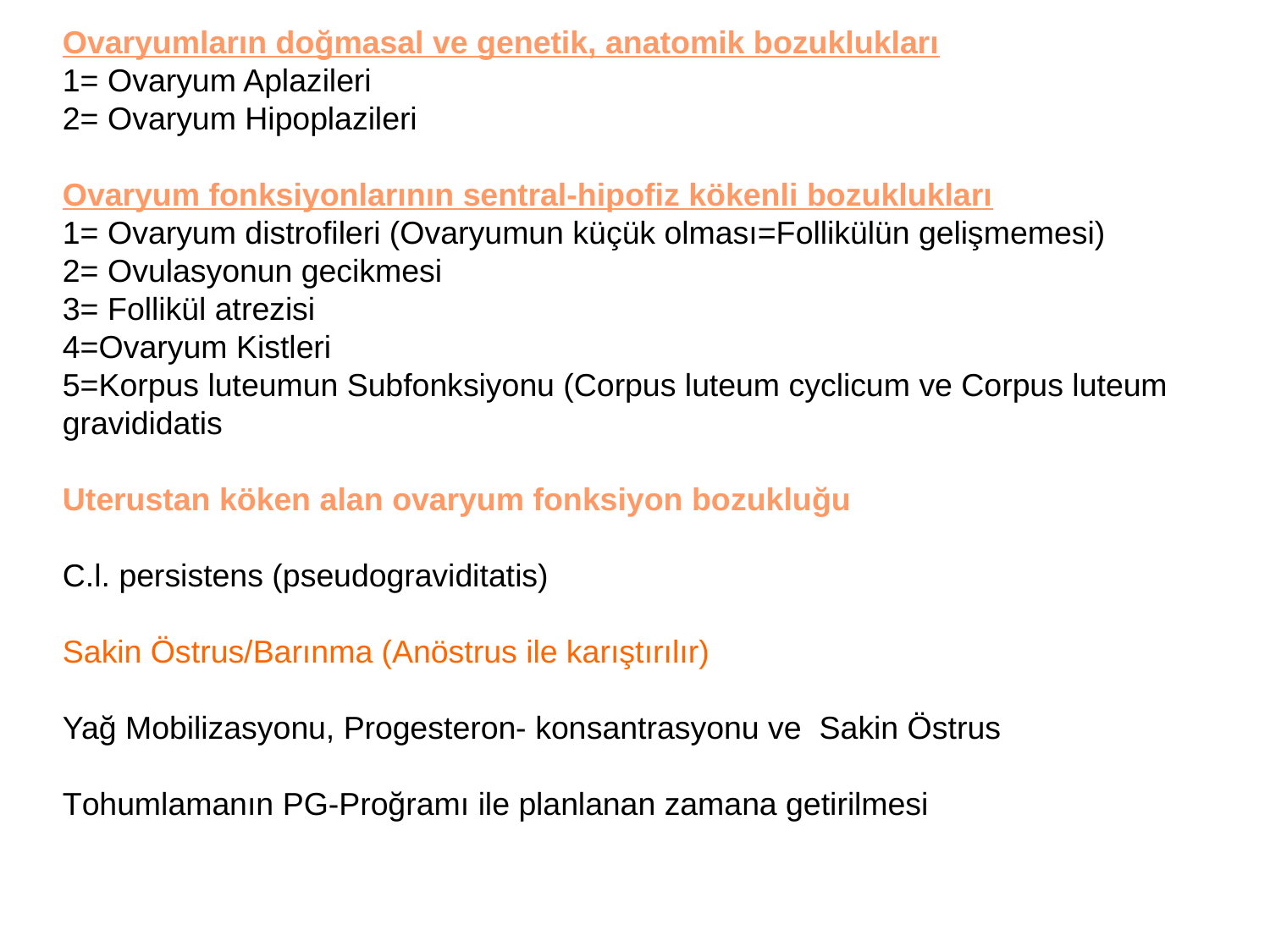

Ovaryumların doğmasal ve genetik, anatomik bozuklukları
1= Ovaryum Aplazileri
2= Ovaryum Hipoplazileri

Ovaryum fonksiyonlarının sentral-hipofiz kökenli bozuklukları
1= Ovaryum distrofileri (Ovaryumun küçük olması=Follikülün gelişmemesi)
2= Ovulasyonun gecikmesi
3= Follikül atrezisi
4=Ovaryum Kistleri
5=Korpus luteumun Subfonksiyonu (Corpus luteum cyclicum ve Corpus luteum gravididatis)

Uterustan köken alan ovaryum fonksiyon bozukluğu

C.l. persistens (pseudograviditatis)

Sakin Östrus/Barınma (Anöstrus ile karıştırılır)

Yağ Mobilizasyonu, Progesteron- konsantrasyonu ve  Sakin Östrus

Tohumlamanın PG-Proğramı ile planlanan zamana getirilmesi